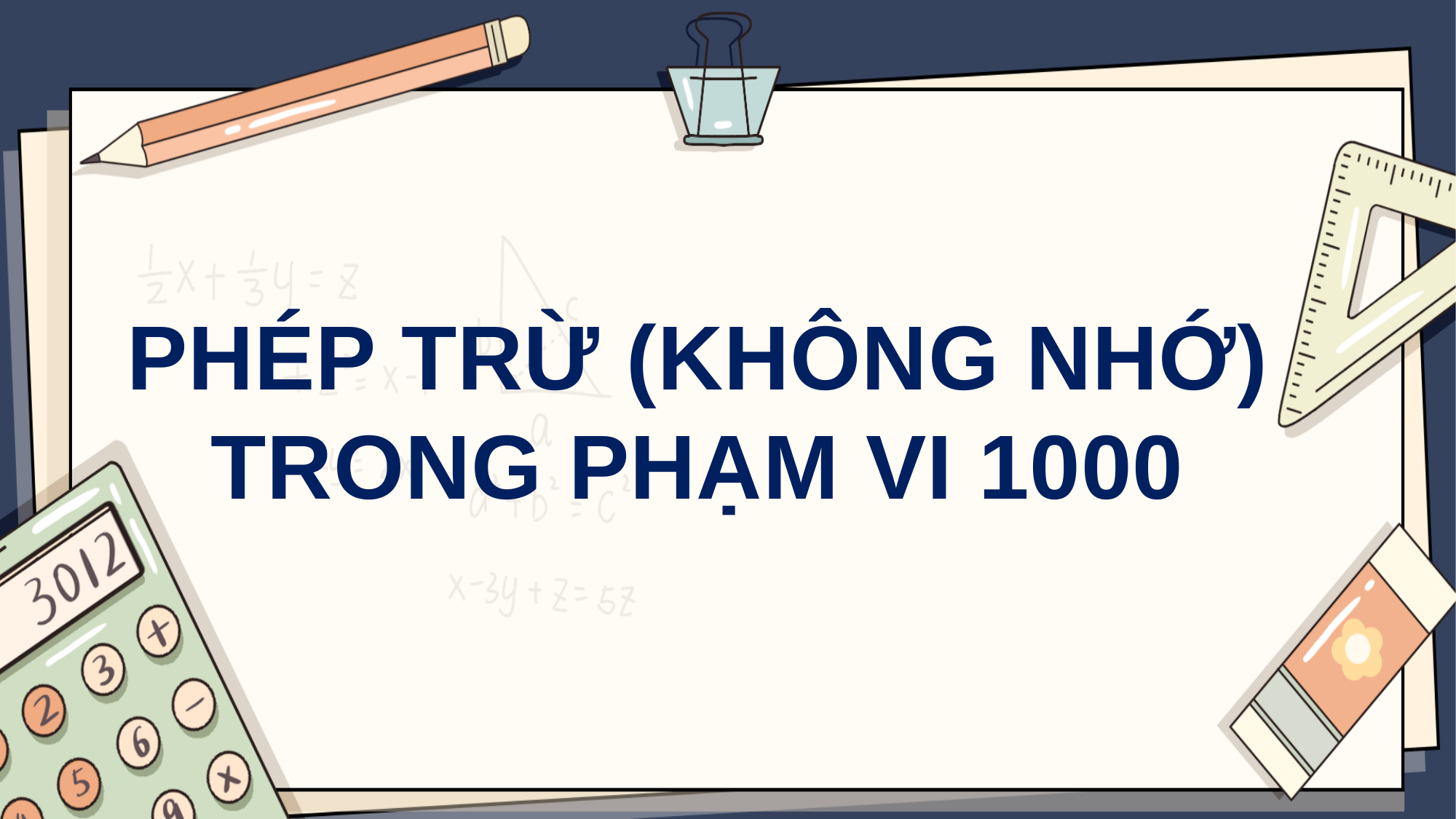

PHÉP TRỪ (KHÔNG NHỚ)
TRONG PHẠM VI 1000